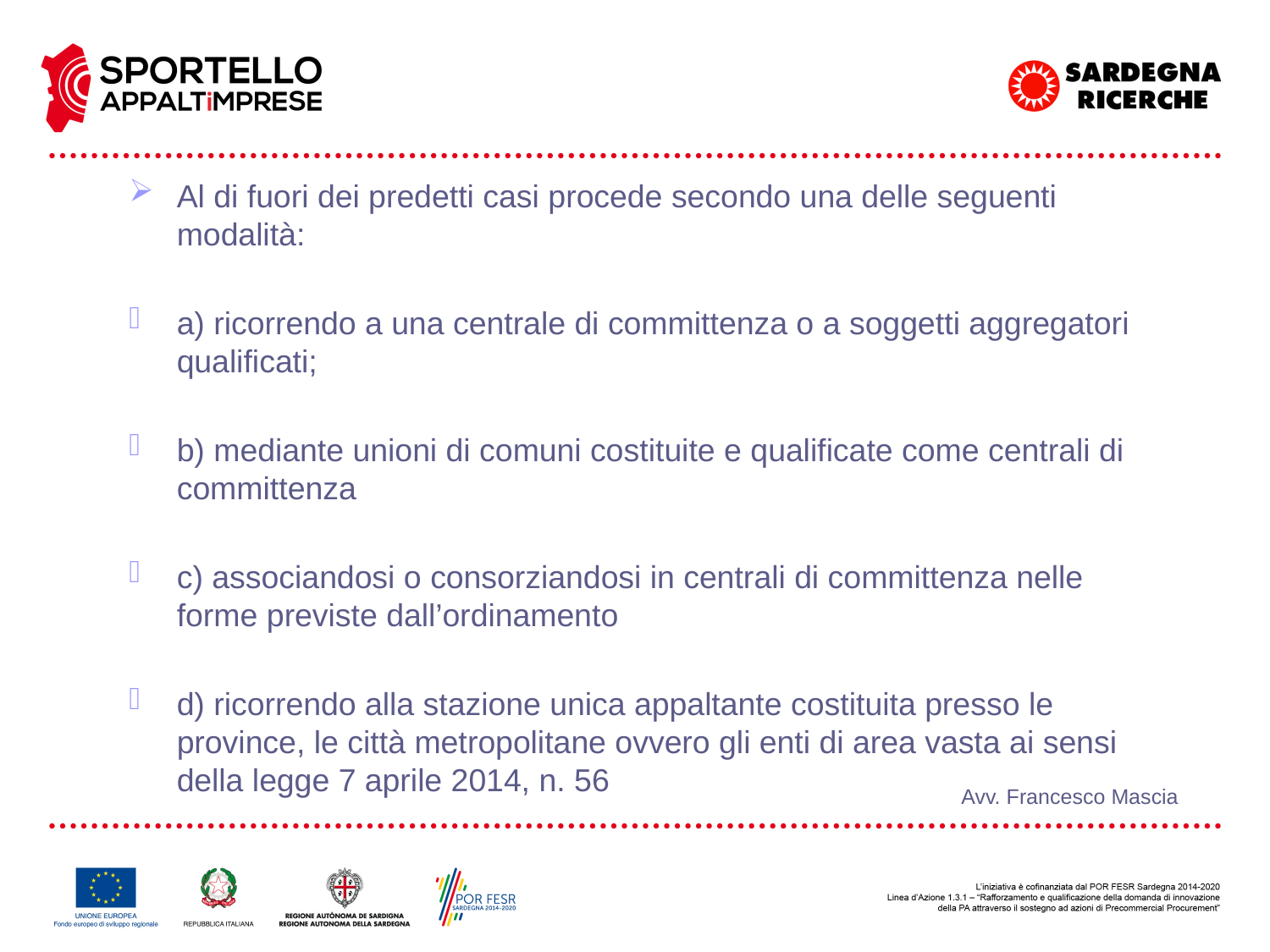

Al di fuori dei predetti casi procede secondo una delle seguenti modalità:

a) ricorrendo a una centrale di committenza o a soggetti aggregatori qualificati;

b) mediante unioni di comuni costituite e qualificate come centrali di committenza

c) associandosi o consorziandosi in centrali di committenza nelle forme previste dall’ordinamento

d) ricorrendo alla stazione unica appaltante costituita presso le province, le città metropolitane ovvero gli enti di area vasta ai sensi della legge 7 aprile 2014, n. 56

Avv. Francesco Mascia